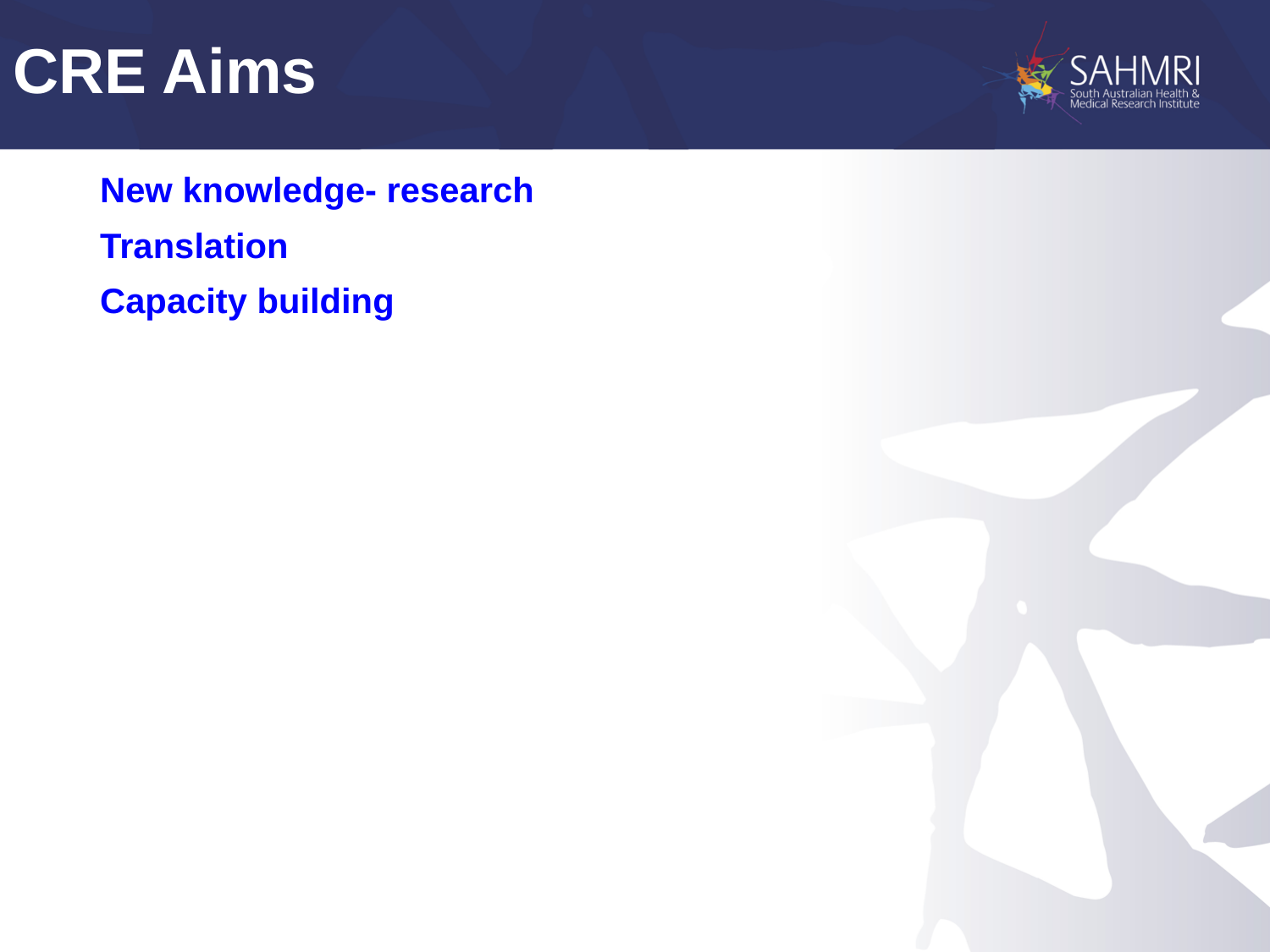

# CRE Aims
New knowledge- research
Translation
Capacity building